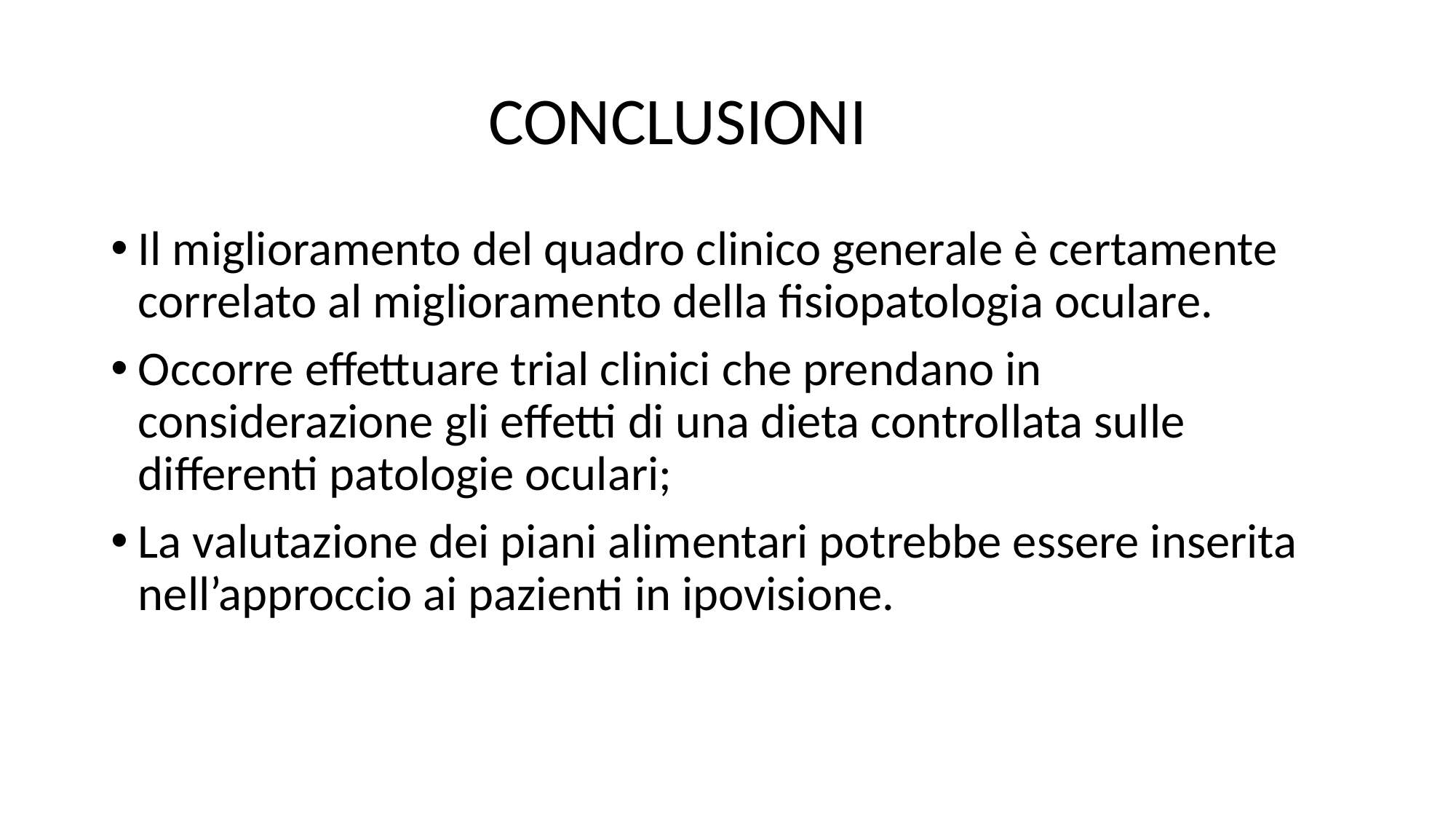

# CONCLUSIONI
Il miglioramento del quadro clinico generale è certamente correlato al miglioramento della fisiopatologia oculare.
Occorre effettuare trial clinici che prendano in considerazione gli effetti di una dieta controllata sulle differenti patologie oculari;
La valutazione dei piani alimentari potrebbe essere inserita nell’approccio ai pazienti in ipovisione.